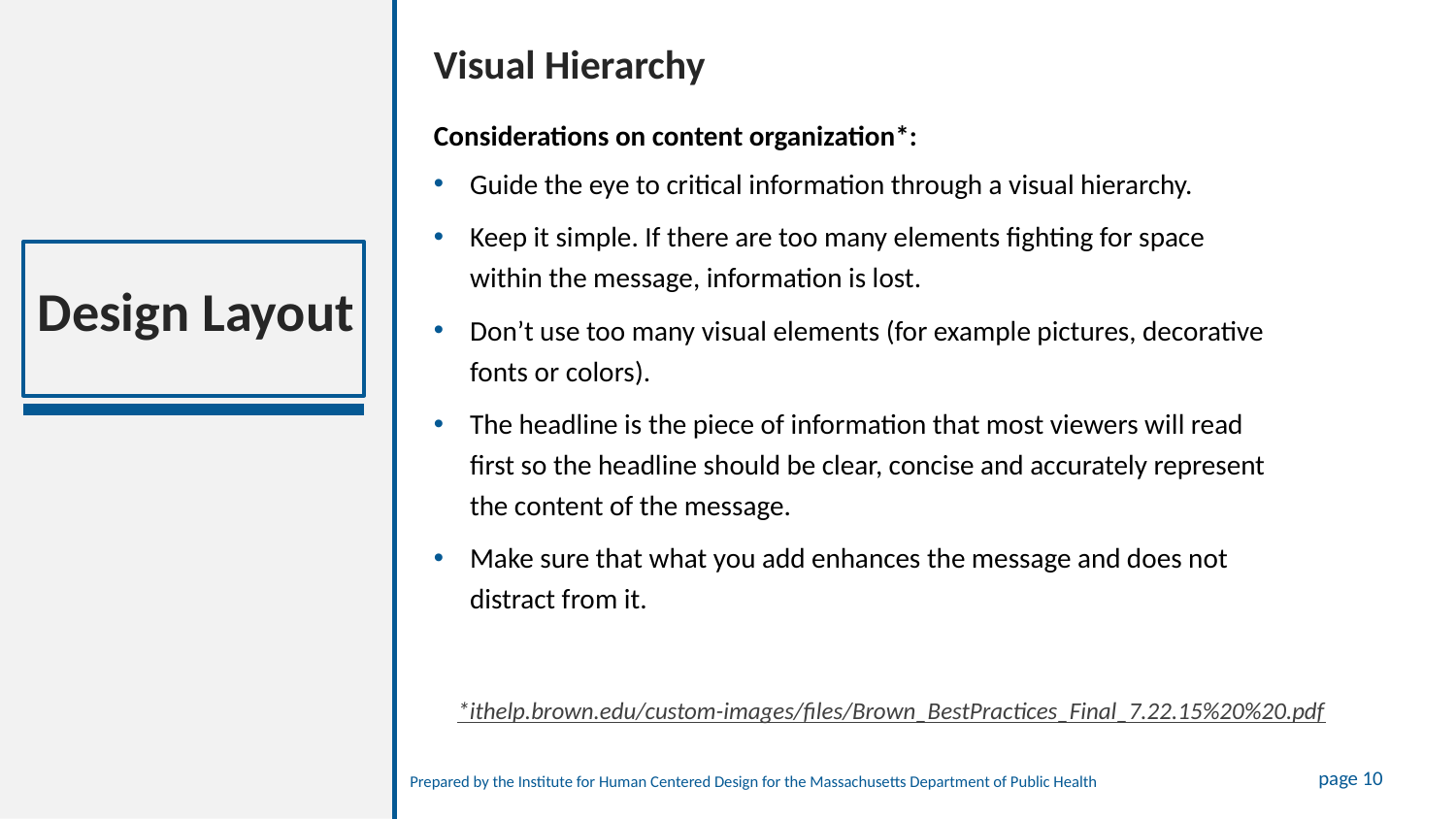

Visual Hierarchy
Considerations on content organization*:
Guide the eye to critical information through a visual hierarchy.
Keep it simple. If there are too many elements fighting for space within the message, information is lost.
Don’t use too many visual elements (for example pictures, decorative fonts or colors).
The headline is the piece of information that most viewers will read first so the headline should be clear, concise and accurately represent the content of the message.
Make sure that what you add enhances the message and does not distract from it.

Design Layout
*ithelp.brown.edu/custom-images/files/Brown_BestPractices_Final_7.22.15%20%20.pdf